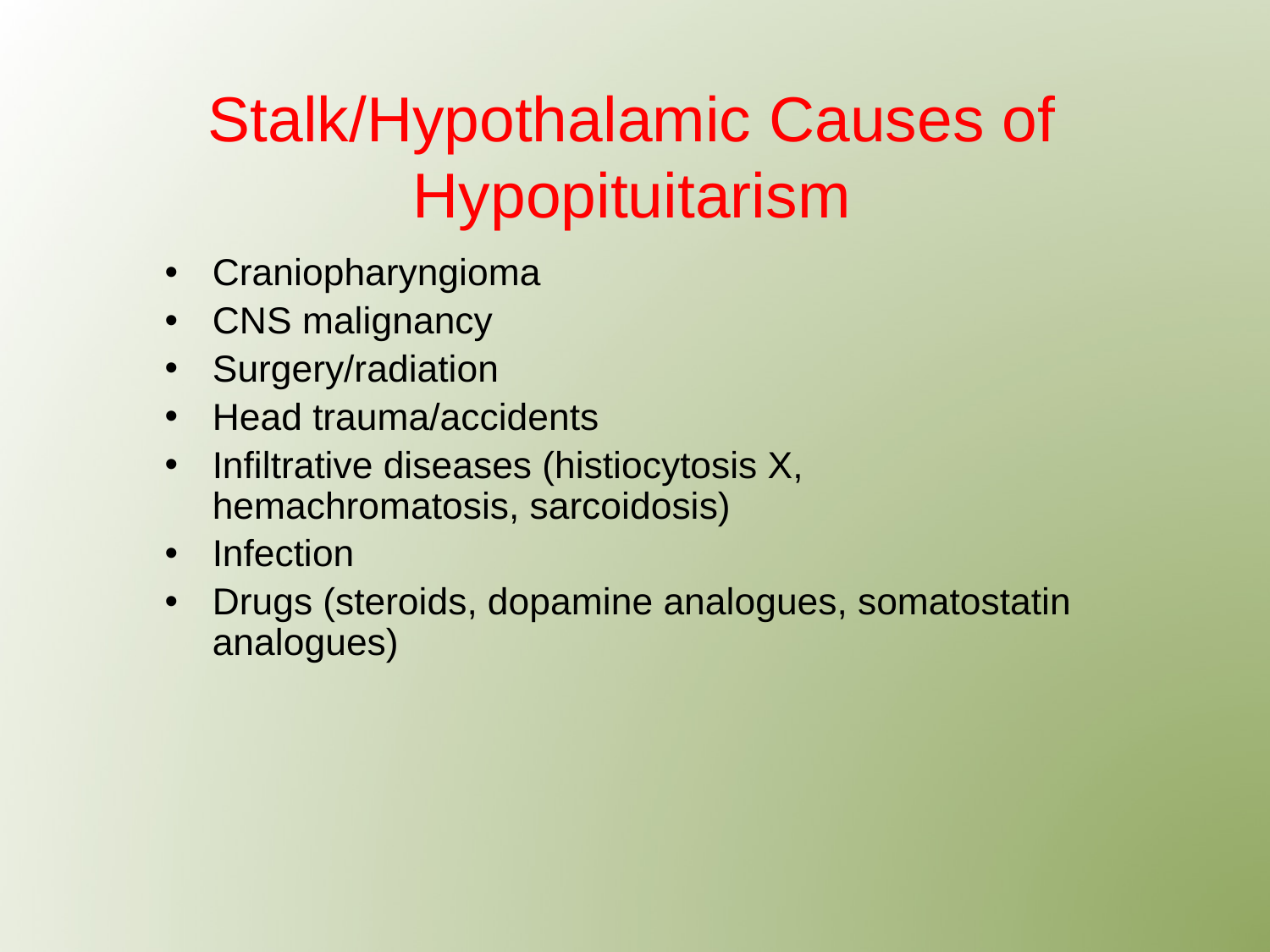

# Stalk/Hypothalamic Causes of Hypopituitarism
Craniopharyngioma
CNS malignancy
Surgery/radiation
Head trauma/accidents
Infiltrative diseases (histiocytosis X, hemachromatosis, sarcoidosis)
Infection
Drugs (steroids, dopamine analogues, somatostatin analogues)